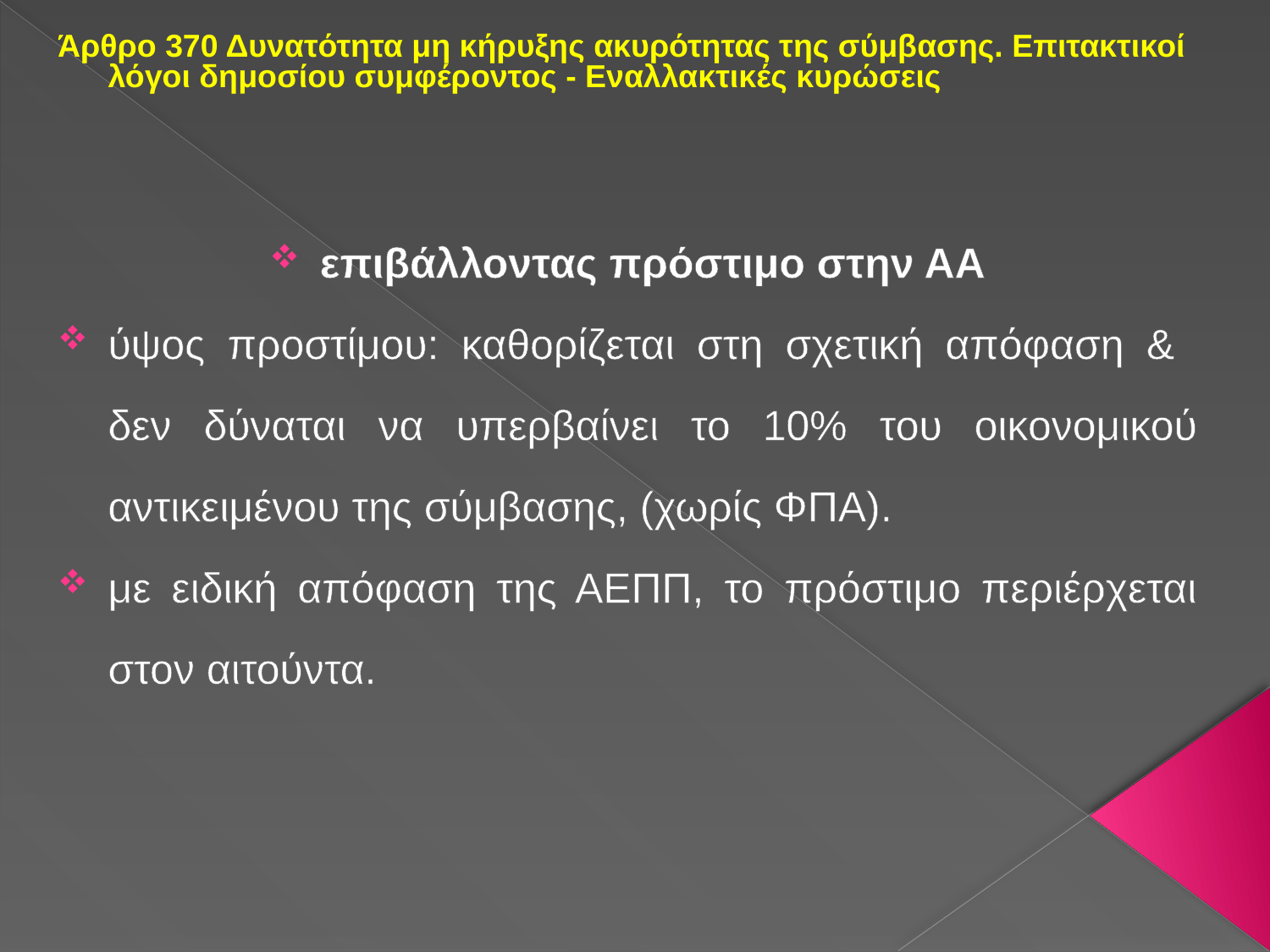

#
Άρθρο 370 Δυνατότητα μη κήρυξης ακυρότητας της σύμβασης. Επιτακτικοί λόγοι δημοσίου συμφέροντος - Εναλλακτικές κυρώσεις

επιβάλλοντας πρόστιμο στην ΑΑ
ύψος προστίμου: καθορίζεται στη σχετική απόφαση &  δεν δύναται να υπερβαίνει το 10% του οικονομικού αντικειμένου της σύμβασης, (χωρίς ΦΠΑ).
με ειδική απόφαση της ΑΕΠΠ, το πρόστιμο περιέρχεται στον αιτούντα.